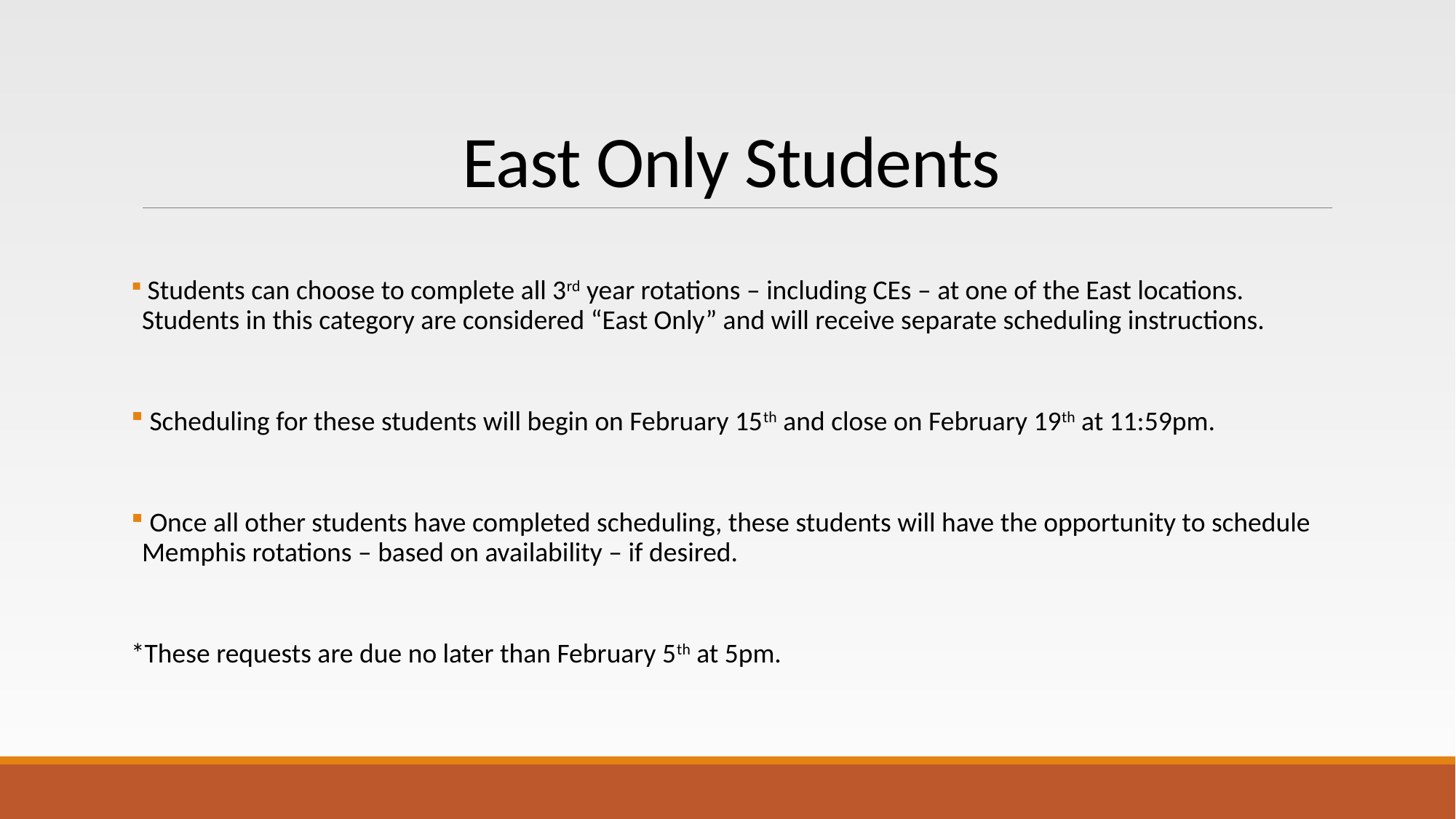

# East Only Students

 Students can choose to complete all 3rd year rotations – including CEs – at one of the East locations. Students in this category are considered “East Only” and will receive separate scheduling instructions.

 Scheduling for these students will begin on February 15th and close on February 19th at 11:59pm.

 Once all other students have completed scheduling, these students will have the opportunity to schedule Memphis rotations – based on availability – if desired.

*These requests are due no later than February 5th at 5pm.